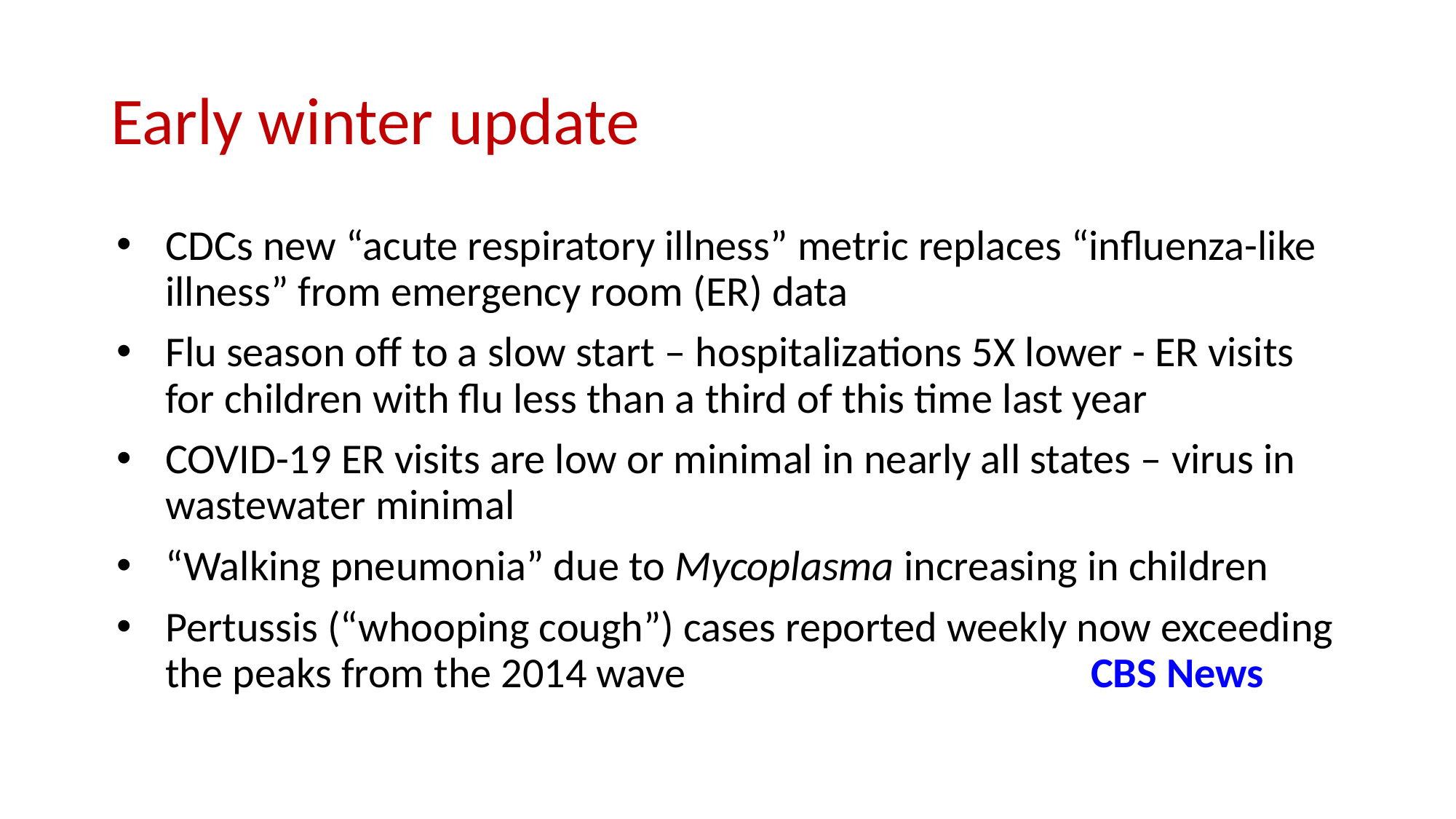

# Early winter update
CDCs new “acute respiratory illness” metric replaces “influenza-like illness” from emergency room (ER) data
Flu season off to a slow start – hospitalizations 5X lower - ER visits for children with flu less than a third of this time last year
COVID-19 ER visits are low or minimal in nearly all states – virus in wastewater minimal
“Walking pneumonia” due to Mycoplasma increasing in children
Pertussis (“whooping cough”) cases reported weekly now exceeding the peaks from the 2014 wave                                          CBS News